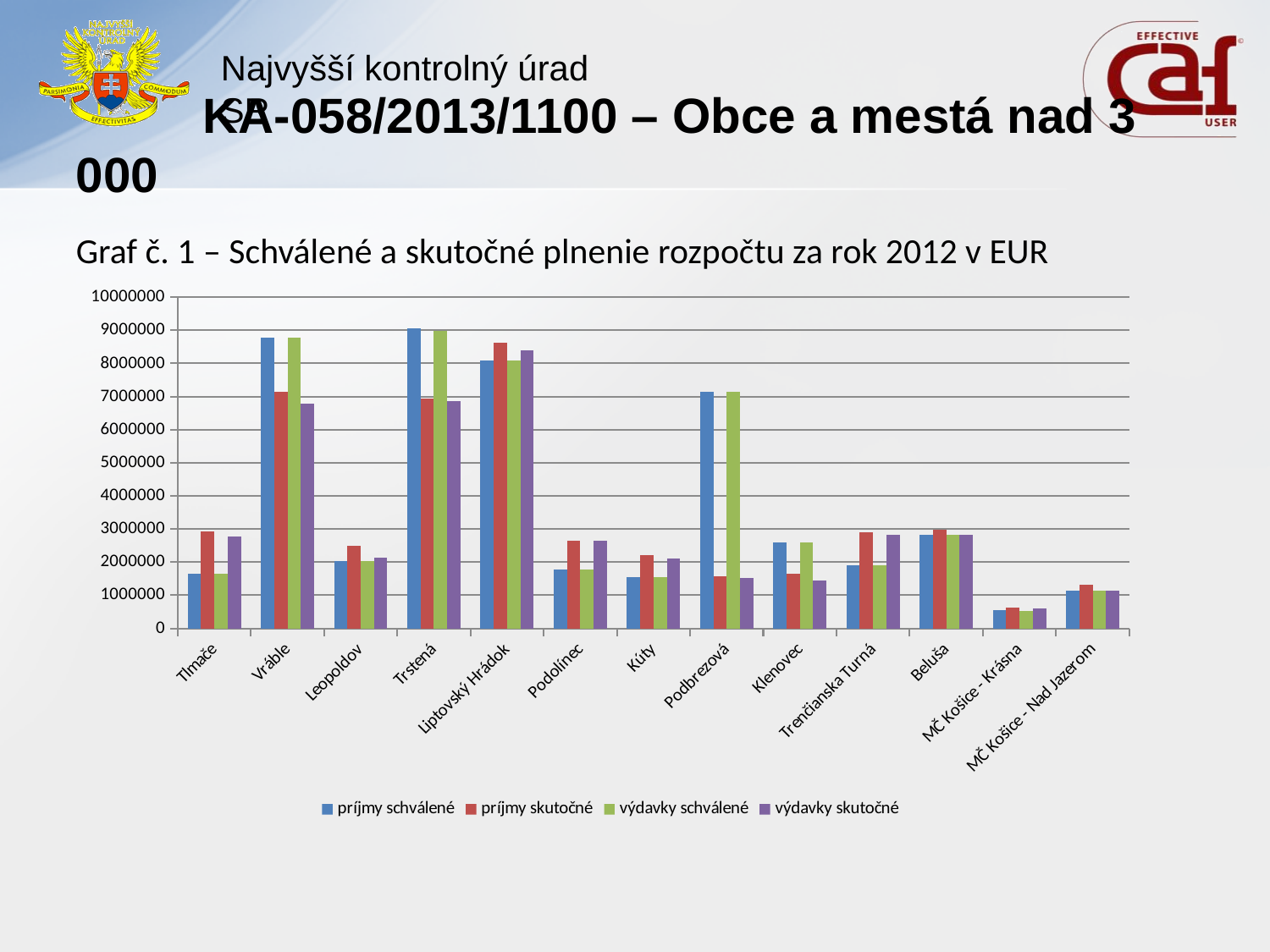

# KA-058/2013/1100 – Obce a mestá nad 3 000
Graf č. 1 – Schválené a skutočné plnenie rozpočtu za rok 2012 v EUR

### Chart

| Category | príjmy schválené | príjmy skutočné | výdavky schválené | výdavky skutočné |
|---|---|---|---|---|
| Tlmače | 1659802.0 | 2926360.0 | 1659802.0 | 2787159.0 |
| Vráble | 8769900.0 | 7144828.0 | 8769900.0 | 6792917.0 |
| Leopoldov | 2045419.0 | 2490604.0 | 2040286.0 | 2123888.0 |
| Trstená | 9046773.0 | 6930543.0 | 8985045.0 | 6874625.0 |
| Liptovský Hrádok | 8085763.0 | 8623900.0 | 8085763.0 | 8382579.0 |
| Podolínec | 1778710.0 | 2642175.0 | 1778710.0 | 2642080.0 |
| Kúty | 1551115.0 | 2212103.0 | 1551115.0 | 2116061.0 |
| Podbrezová | 7152602.0 | 1574560.0 | 7152602.0 | 1532234.0 |
| Klenovec | 2598900.0 | 1647269.0 | 2598900.0 | 1436374.0 |
| Trenčianska Turná | 1894321.0 | 2909662.0 | 1894321.0 | 2831456.0 |
| Beluša | 2814923.0 | 2972569.0 | 2814923.0 | 2818079.0 |
| MČ Košice - Krásna | 547054.0 | 622250.0 | 539054.0 | 592750.0 |
| MČ Košice - Nad Jazerom | 1136665.0 | 1308838.0 | 1134245.0 | 1153433.0 |